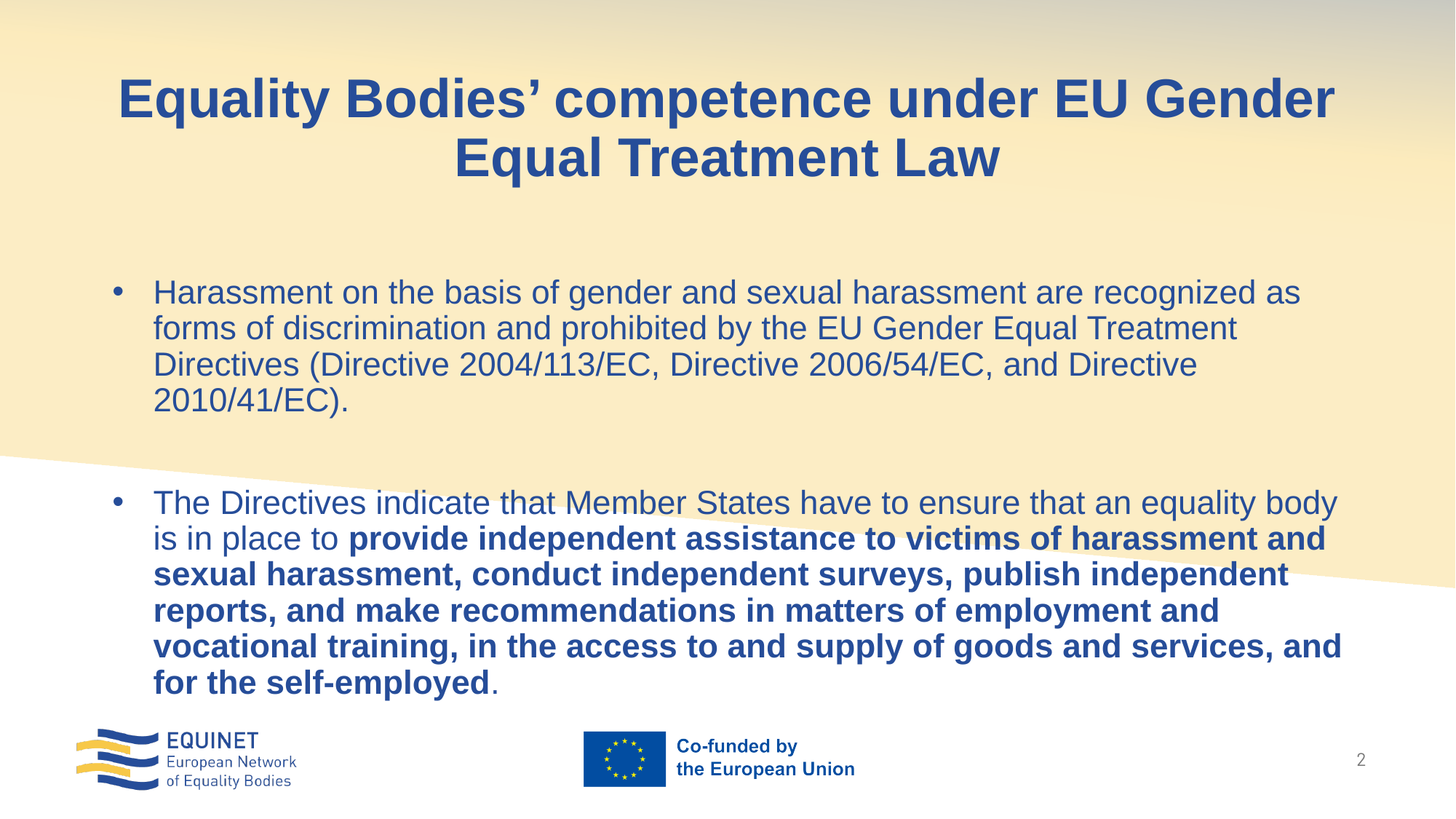

# Equality Bodies’ competence under EU Gender Equal Treatment Law
Harassment on the basis of gender and sexual harassment are recognized as forms of discrimination and prohibited by the EU Gender Equal Treatment Directives (Directive 2004/113/EC, Directive 2006/54/EC, and Directive 2010/41/EC).

The Directives indicate that Member States have to ensure that an equality body is in place to provide independent assistance to victims of harassment and sexual harassment, conduct independent surveys, publish independent reports, and make recommendations in matters of employment and vocational training, in the access to and supply of goods and services, and for the self-employed.
2